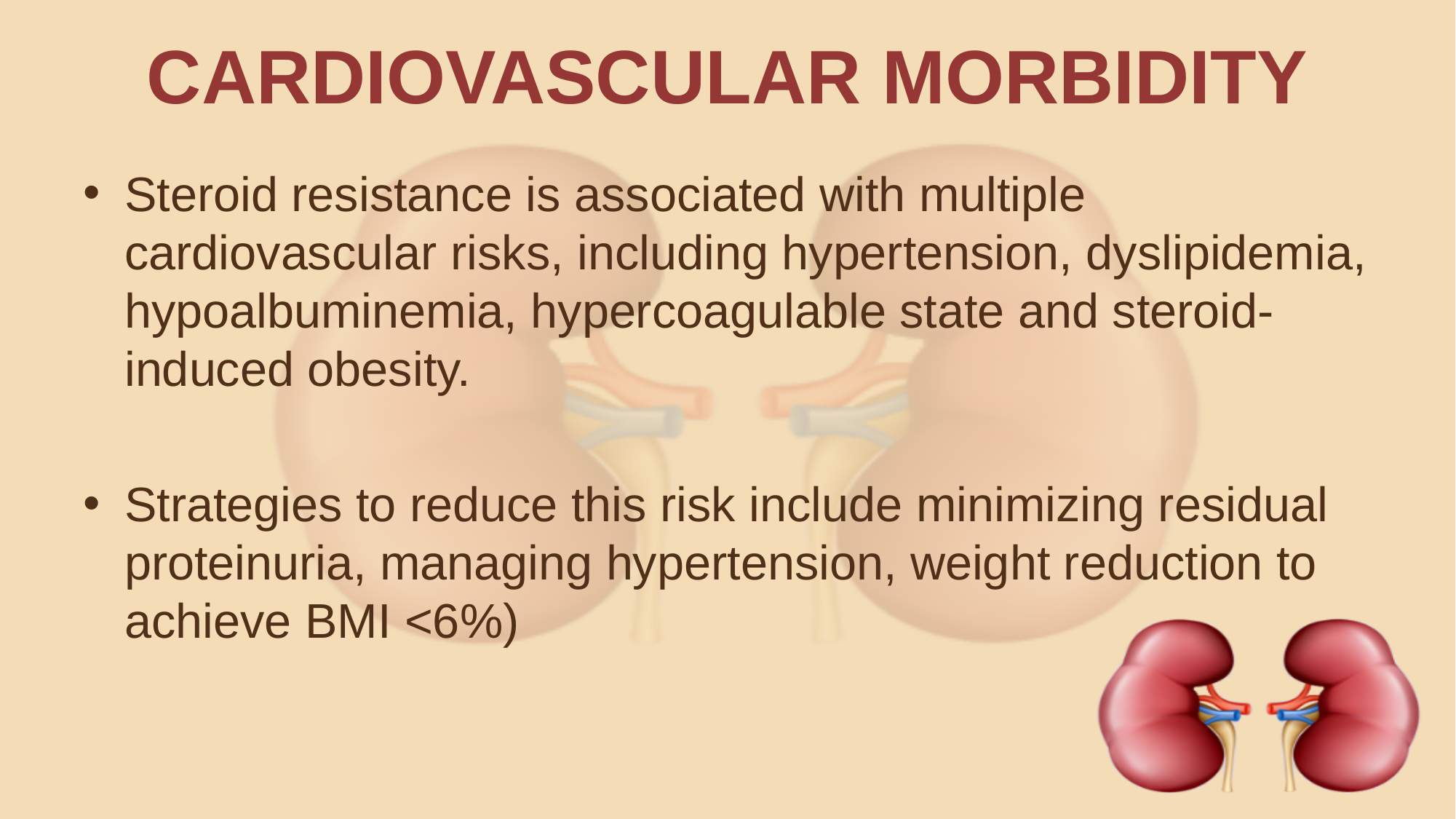

# CARDIOVASCULAR MORBIDITY
Steroid resistance is associated with multiple cardiovascular risks, including hypertension, dyslipidemia, hypoalbuminemia, hypercoagulable state and steroid-induced obesity.

Strategies to reduce this risk include minimizing residual proteinuria, managing hypertension, weight reduction to achieve BMI <6%)